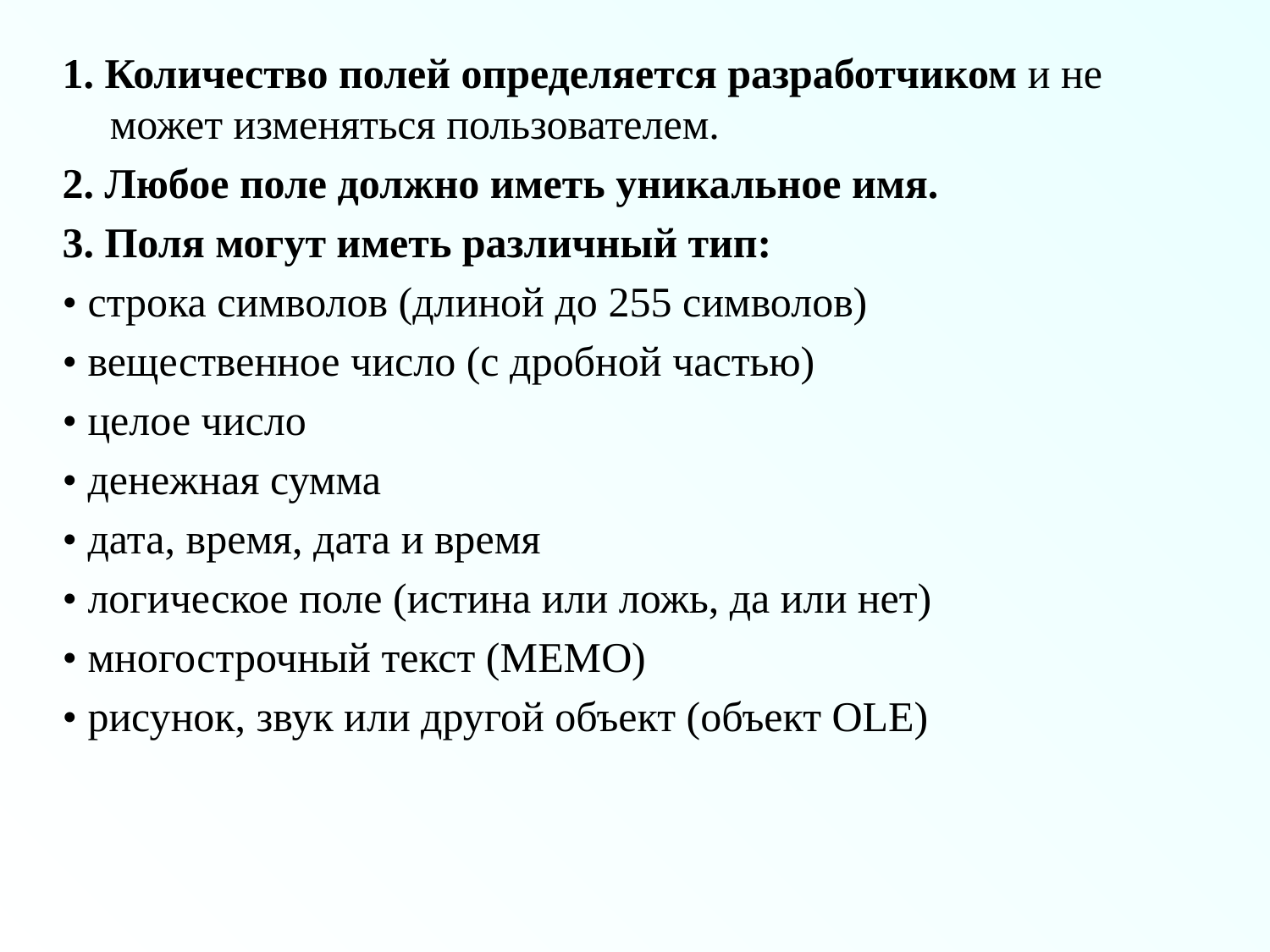

1. Количество полей определяется разработчиком и не может изменяться пользователем.
2. Любое поле должно иметь уникальное имя.
3. Поля могут иметь различный тип:
• строка символов (длиной до 255 символов)
• вещественное число (с дробной частью)
• целое число
• денежная сумма
• дата, время, дата и время
• логическое поле (истина или ложь, да или нет)
• многострочный текст (МЕМО)
• рисунок, звук или другой объект (объект OLE)